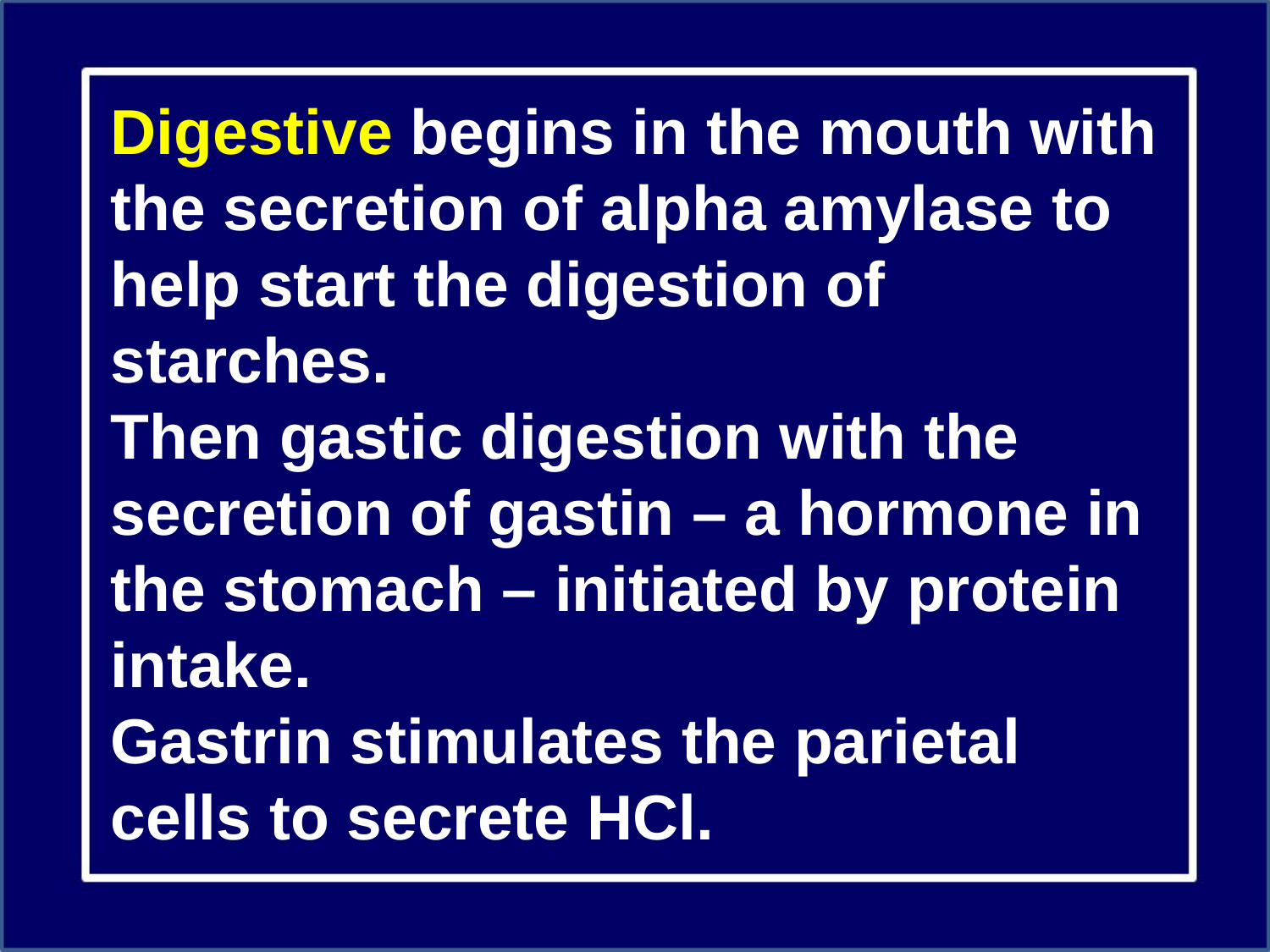

Digestive begins in the mouth with the secretion of alpha amylase to help start the digestion of starches.
Then gastic digestion with the secretion of gastin – a hormone in the stomach – initiated by protein intake.
Gastrin stimulates the parietal cells to secrete HCl.